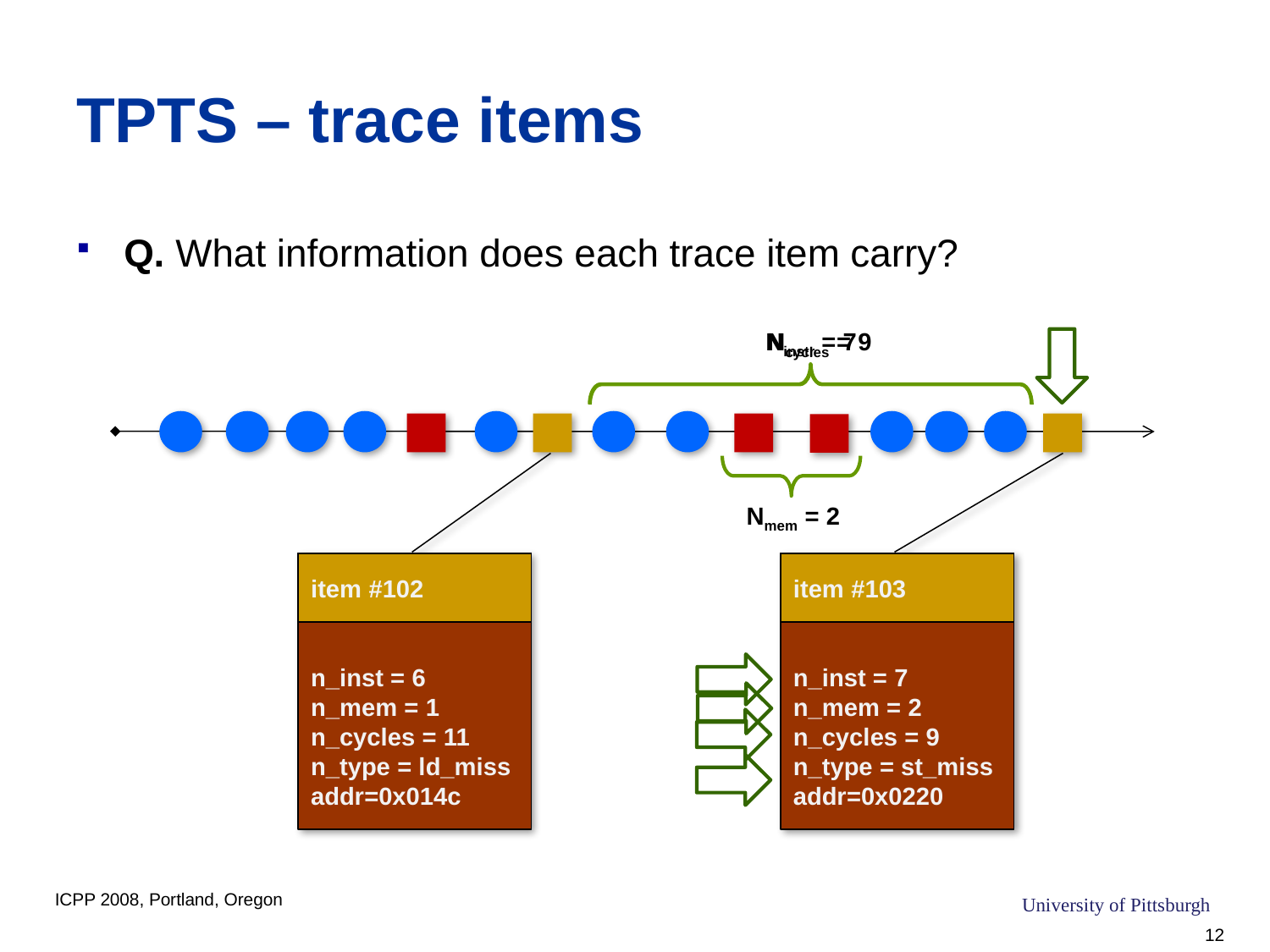

# TPTS – trace items
Q. What information does each trace item carry?

Ninstr = 7

Ncycles = 9

Nmem = 2
item #102

n_inst = 6
n_mem = 1
n_cycles = 11
n_type = ld_miss
addr=0x014c
item #102
item #103

n_inst = 7
n_mem = 2
n_cycles = 9
n_type = st_miss
addr=0x0220
item #103